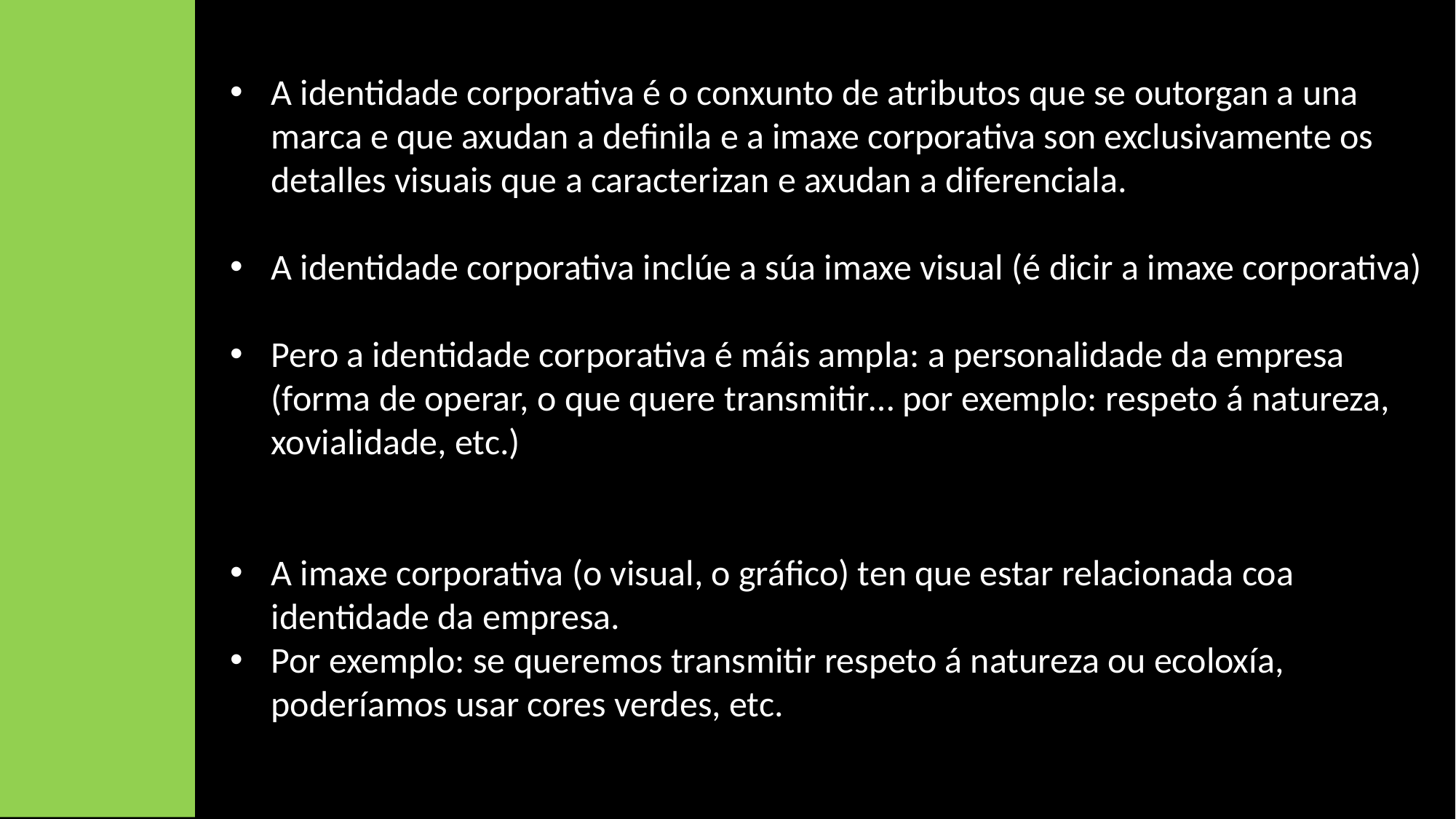

A identidade corporativa é o conxunto de atributos que se outorgan a una marca e que axudan a definila e a imaxe corporativa son exclusivamente os detalles visuais que a caracterizan e axudan a diferenciala.

A identidade corporativa inclúe a súa imaxe visual (é dicir a imaxe corporativa)

Pero a identidade corporativa é máis ampla: a personalidade da empresa (forma de operar, o que quere transmitir… por exemplo: respeto á natureza, xovialidade, etc.)

A imaxe corporativa (o visual, o gráfico) ten que estar relacionada coa identidade da empresa.
Por exemplo: se queremos transmitir respeto á natureza ou ecoloxía, poderíamos usar cores verdes, etc.